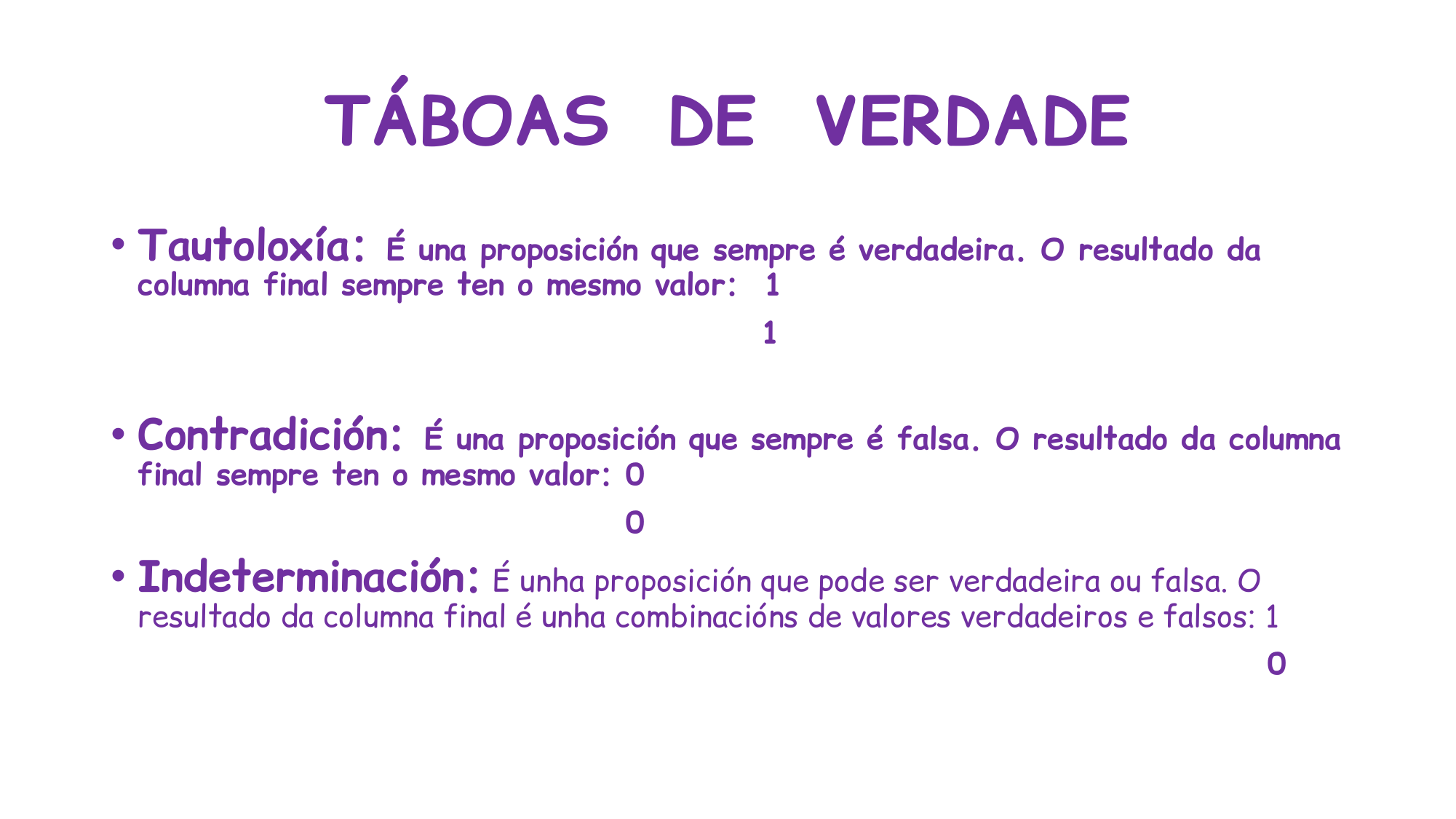

# TÁBOAS  DE  VERDADE
Tautoloxía: É una proposición que sempre é verdadeira. O resultado da columna final sempre ten o mesmo valor:  1
					        1

Contradición: É una proposición que sempre é falsa. O resultado da columna final sempre ten o mesmo valor: 0
				      0
Indeterminación: É unha proposición que pode ser verdadeira ou falsa. O resultado da columna final é unha combinacións de valores verdadeiros e falsos: 1
										     0